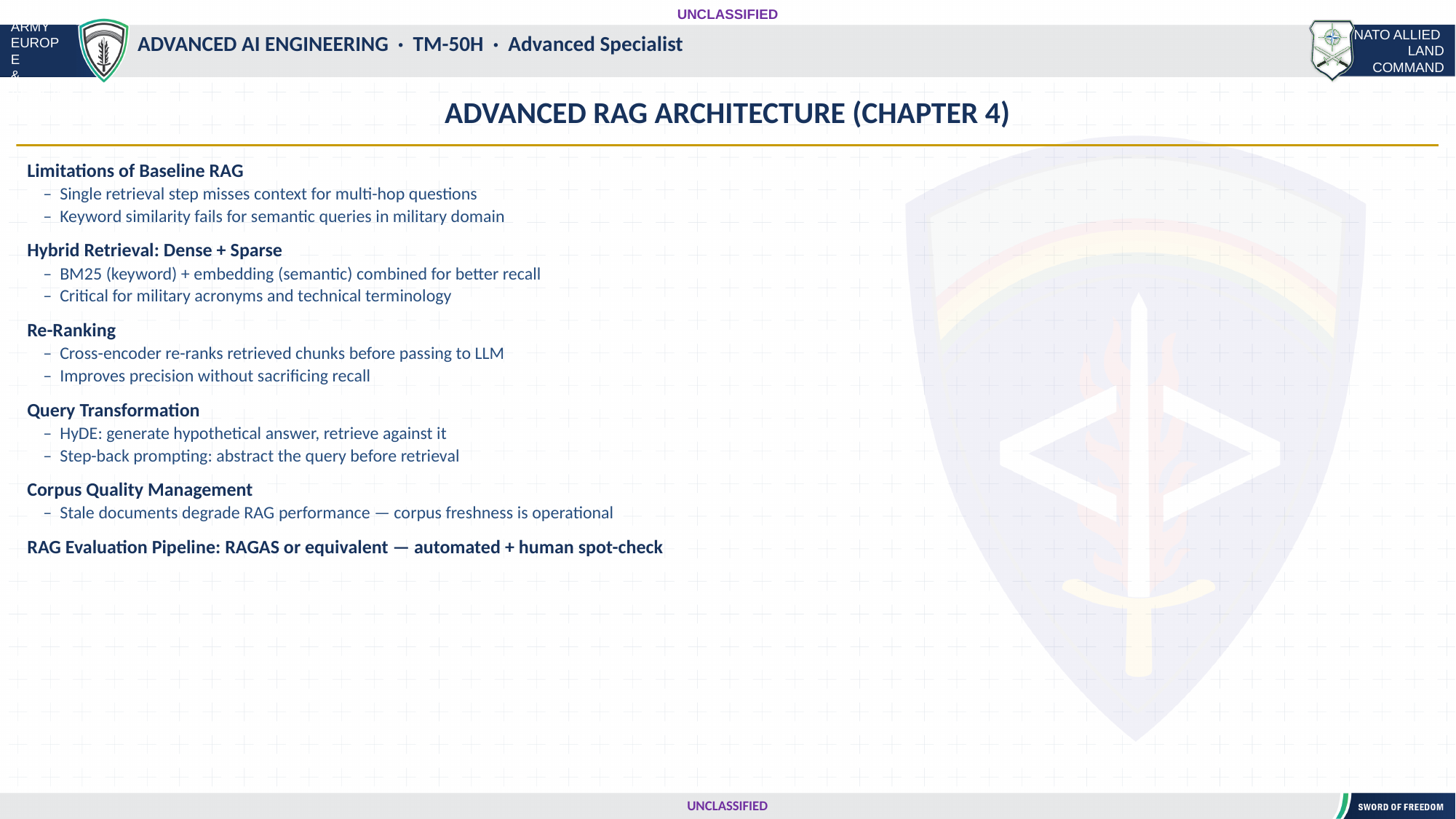

UNCLASSIFIED
#
ADVANCED AI ENGINEERING  ·  TM-50H  ·  Advanced Specialist
ADVANCED RAG ARCHITECTURE (CHAPTER 4)

Limitations of Baseline RAG
    –  Single retrieval step misses context for multi-hop questions
    –  Keyword similarity fails for semantic queries in military domain
Hybrid Retrieval: Dense + Sparse
    –  BM25 (keyword) + embedding (semantic) combined for better recall
    –  Critical for military acronyms and technical terminology
Re-Ranking
    –  Cross-encoder re-ranks retrieved chunks before passing to LLM
    –  Improves precision without sacrificing recall
Query Transformation
    –  HyDE: generate hypothetical answer, retrieve against it
    –  Step-back prompting: abstract the query before retrieval
Corpus Quality Management
    –  Stale documents degrade RAG performance — corpus freshness is operational
RAG Evaluation Pipeline: RAGAS or equivalent — automated + human spot-check
UNCLASSIFIED